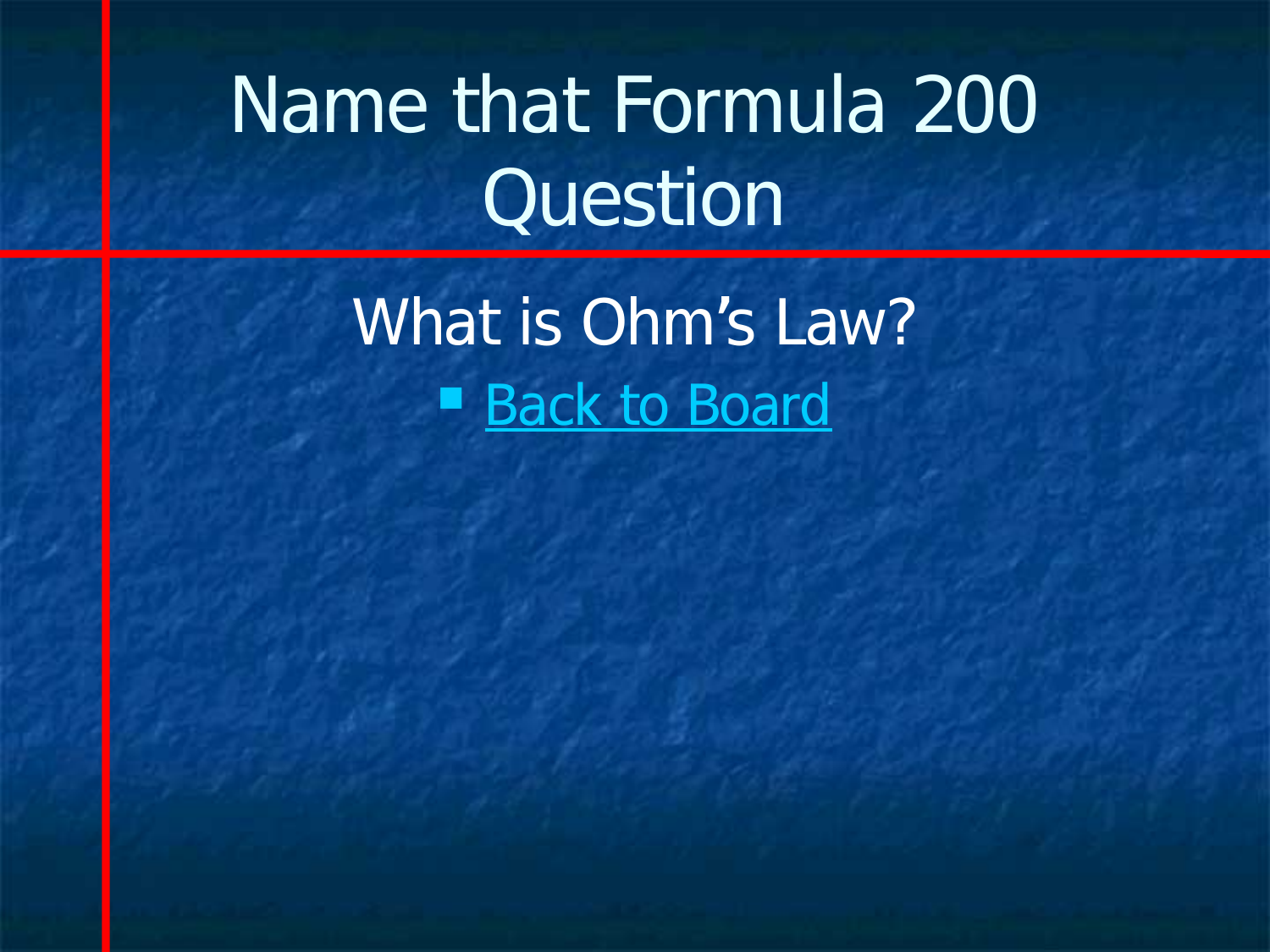

# Name that Formula 200 Question
What is Ohm’s Law?
Back to Board